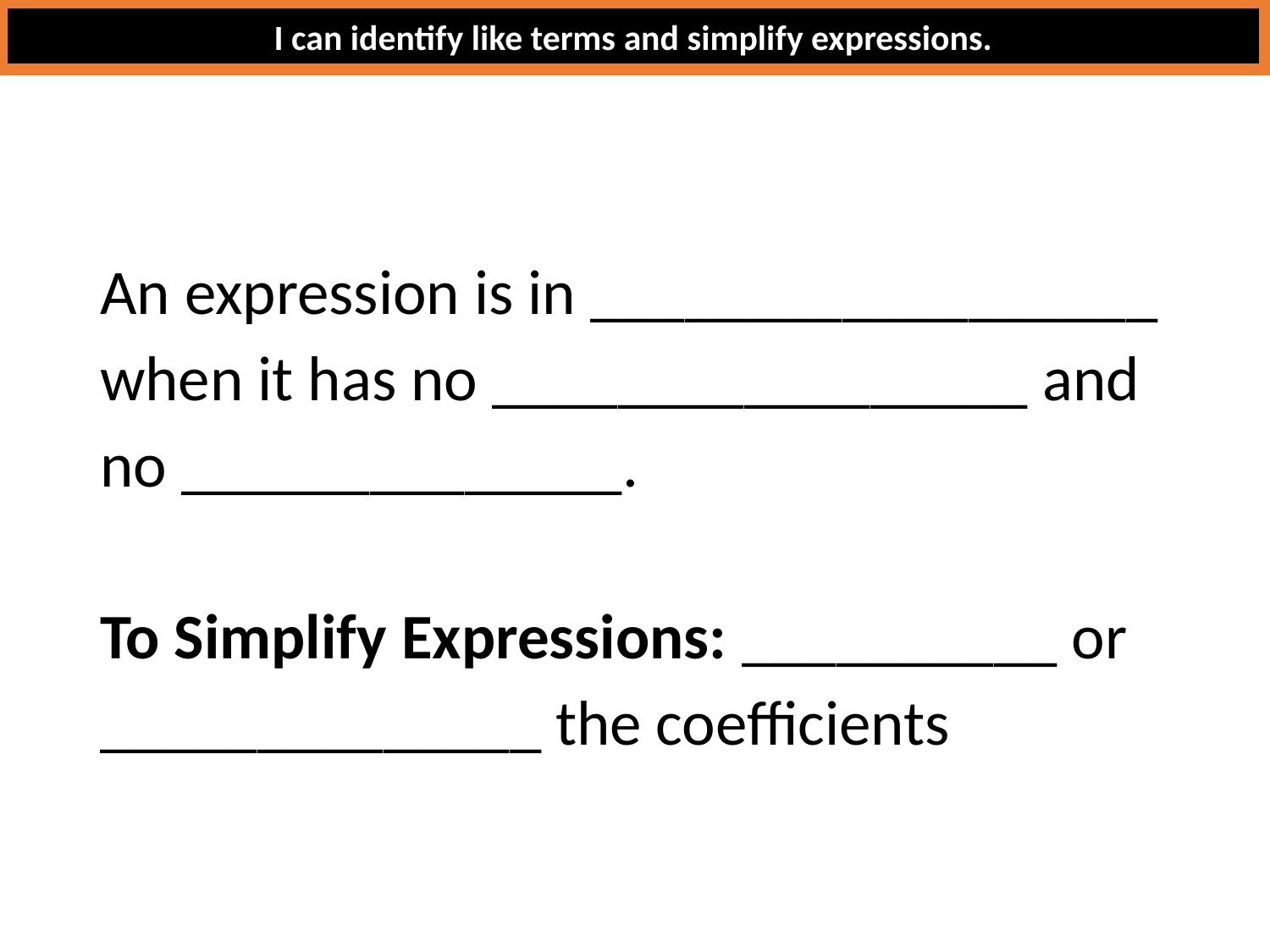

I can identify like terms and simplify expressions.
#
An expression is in __________________
when it has no _________________ and
no ______________.

To Simplify Expressions: __________ or
______________ the coefficients